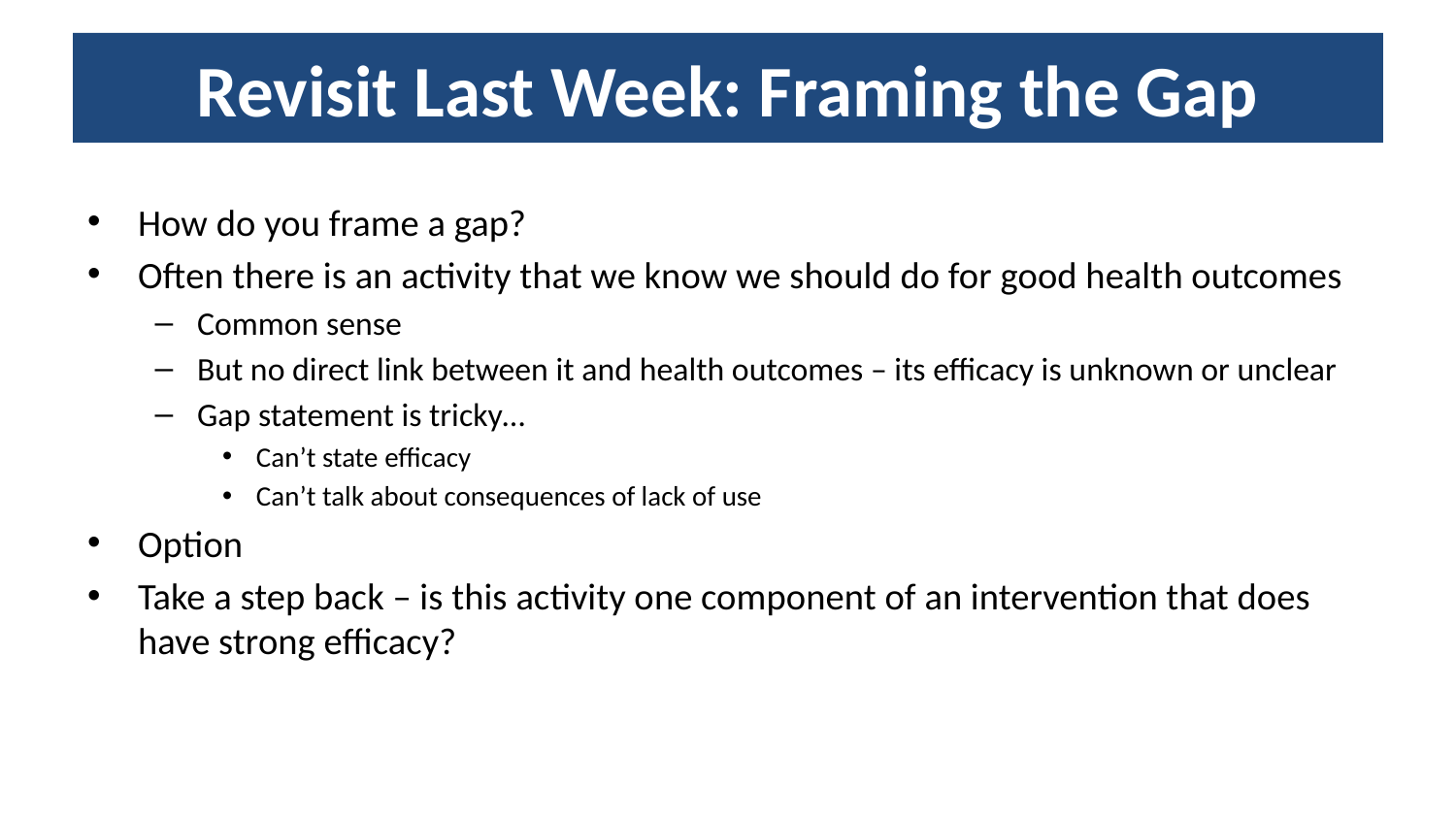

# Revisit Last Week: Framing the Gap
How do you frame a gap?
Often there is an activity that we know we should do for good health outcomes
Common sense
But no direct link between it and health outcomes – its efficacy is unknown or unclear
Gap statement is tricky…
Can’t state efficacy
Can’t talk about consequences of lack of use
Option
Take a step back – is this activity one component of an intervention that does have strong efficacy?